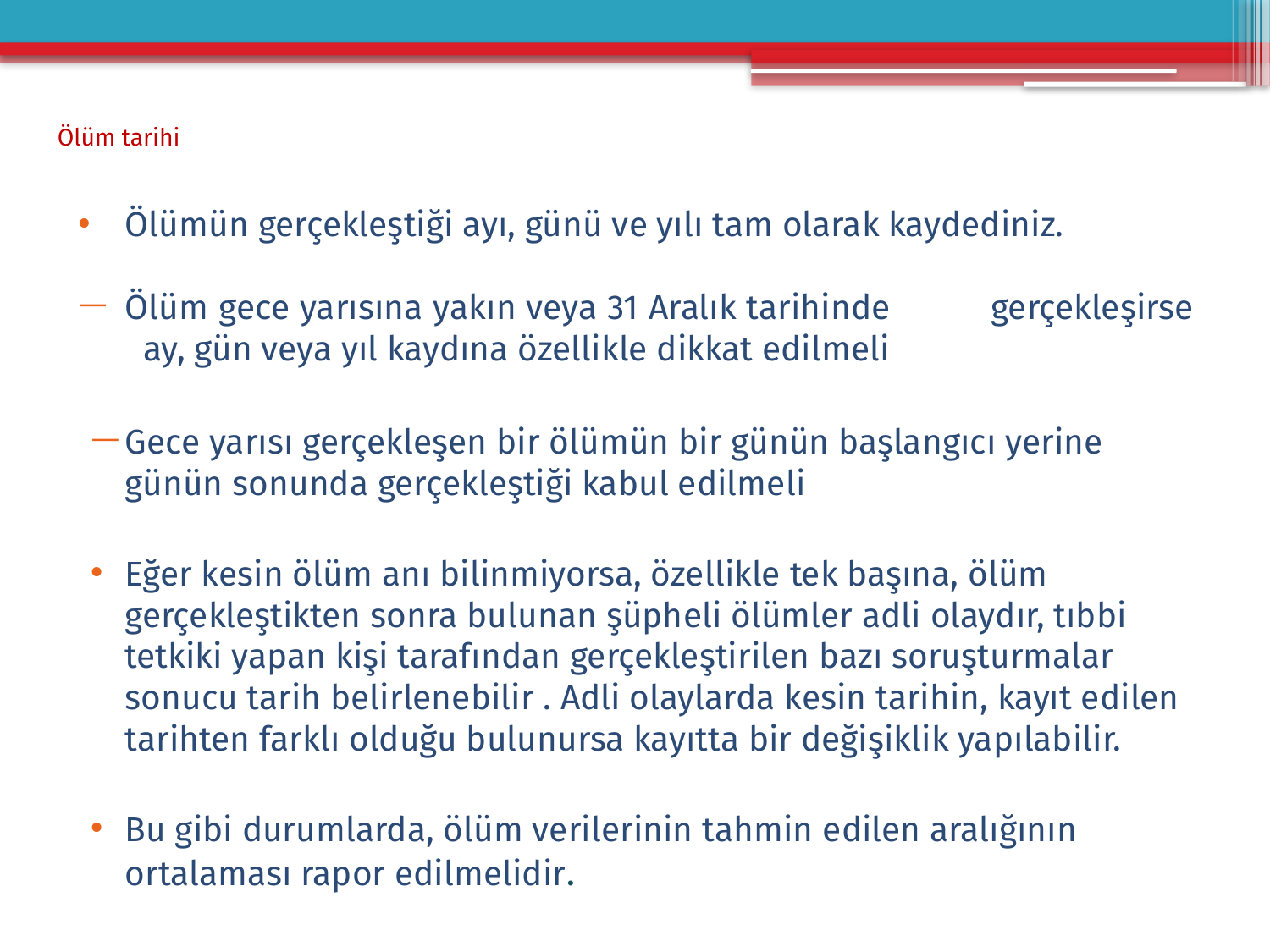

# Ölüm tarihi
Ölümün gerçekleştiği ayı, günü ve yılı tam olarak kaydediniz.

Ölüm gece yarısına yakın veya 31 Aralık tarihinde 	gerçekleşirse   ay, gün veya yıl kaydına özellikle dikkat edilmeli

Gece yarısı gerçekleşen bir ölümün bir günün başlangıcı yerine     günün sonunda gerçekleştiği kabul edilmeli

Eğer kesin ölüm anı bilinmiyorsa, özellikle tek başına, ölüm gerçekleştikten sonra bulunan şüpheli ölümler adli olaydır, tıbbi tetkiki yapan kişi tarafından gerçekleştirilen bazı soruşturmalar sonucu tarih belirlenebilir . Adli olaylarda kesin tarihin, kayıt edilen tarihten farklı olduğu bulunursa kayıtta bir değişiklik yapılabilir.

Bu gibi durumlarda, ölüm verilerinin tahmin edilen aralığının ortalaması rapor edilmelidir.